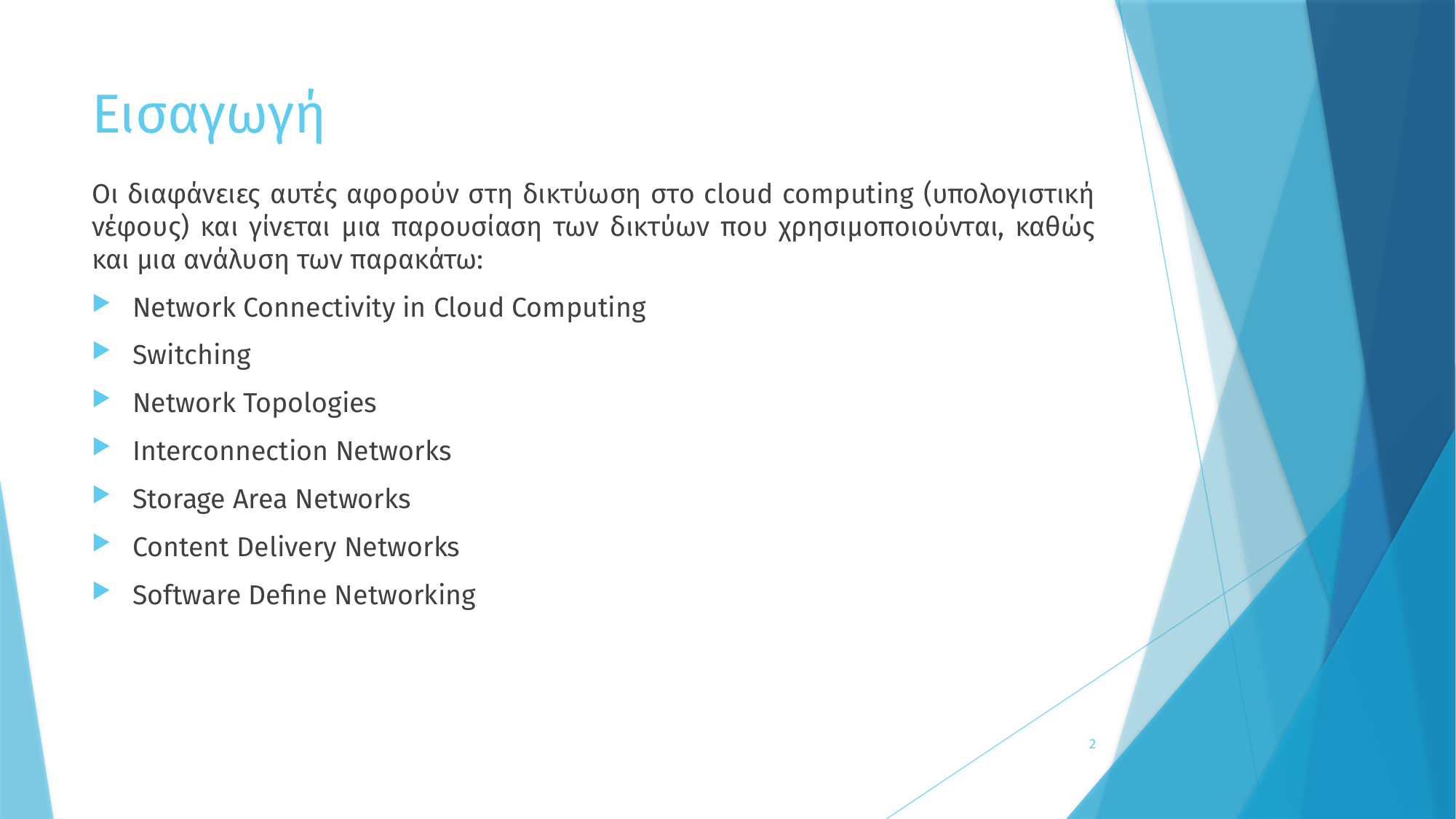

# Εισαγωγή
Οι διαφάνειες αυτές αφορούν στη δικτύωση στο cloud computing (υπολογιστική νέφους) και γίνεται μια παρουσίαση των δικτύων που χρησιμοποιούνται, καθώς και μια ανάλυση των παρακάτω:
Network Connectivity in Cloud Computing
Switching
Network Topologies
Interconnection Networks
Storage Area Networks
Content Delivery Networks
Software Define Networking

2